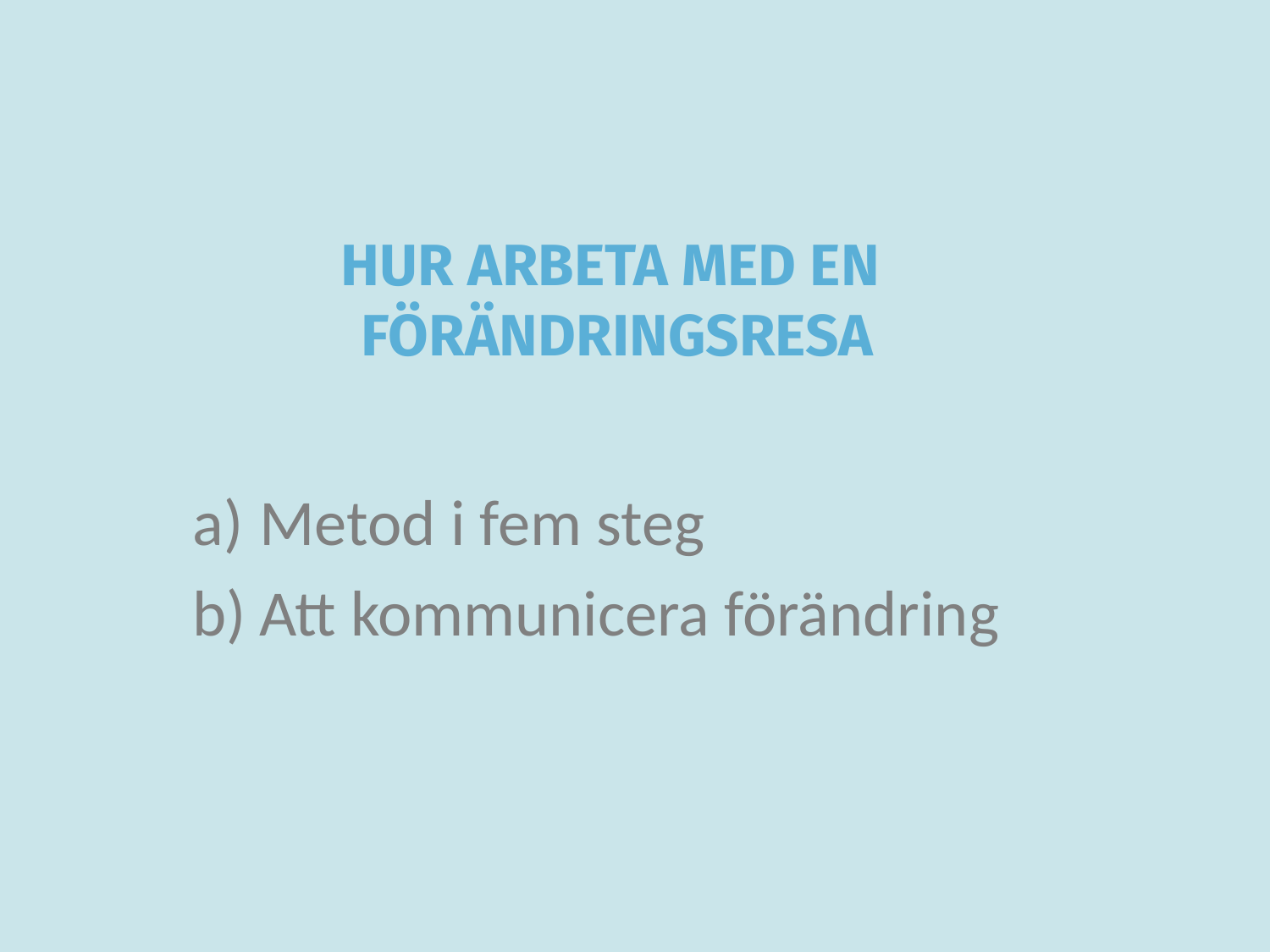

# HUR ARBETA MED EN FÖRÄNDRINGSRESA
Metod i fem steg
Att kommunicera förändring